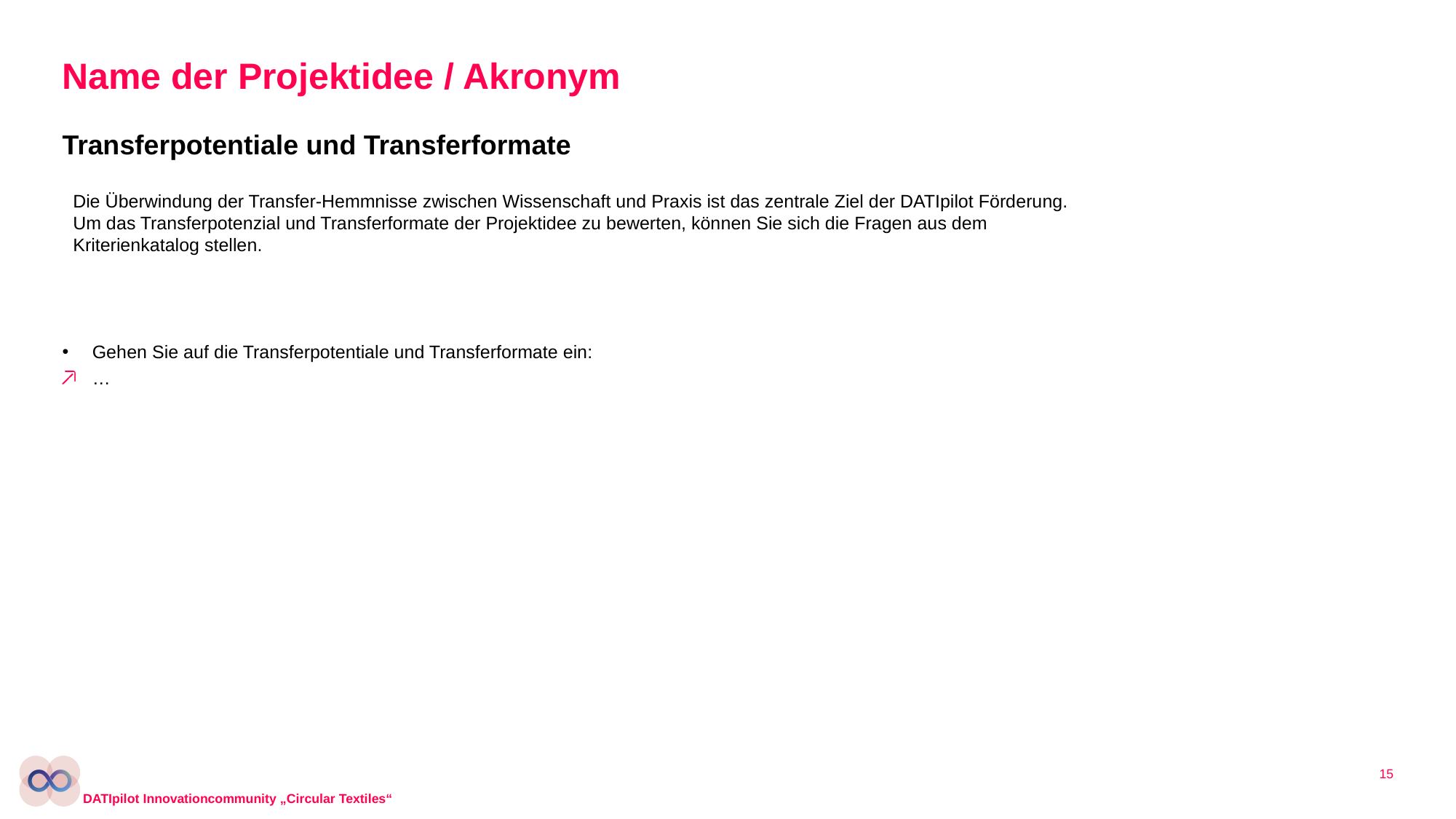

# Name der Projektidee / Akronym
Transferpotentiale und Transferformate
Die Überwindung der Transfer-Hemmnisse zwischen Wissenschaft und Praxis ist das zentrale Ziel der DATIpilot Förderung. Um das Transferpotenzial und Transferformate der Projektidee zu bewerten, können Sie sich die Fragen aus dem Kriterienkatalog stellen.
Gehen Sie auf die Transferpotentiale und Transferformate ein:
…
15